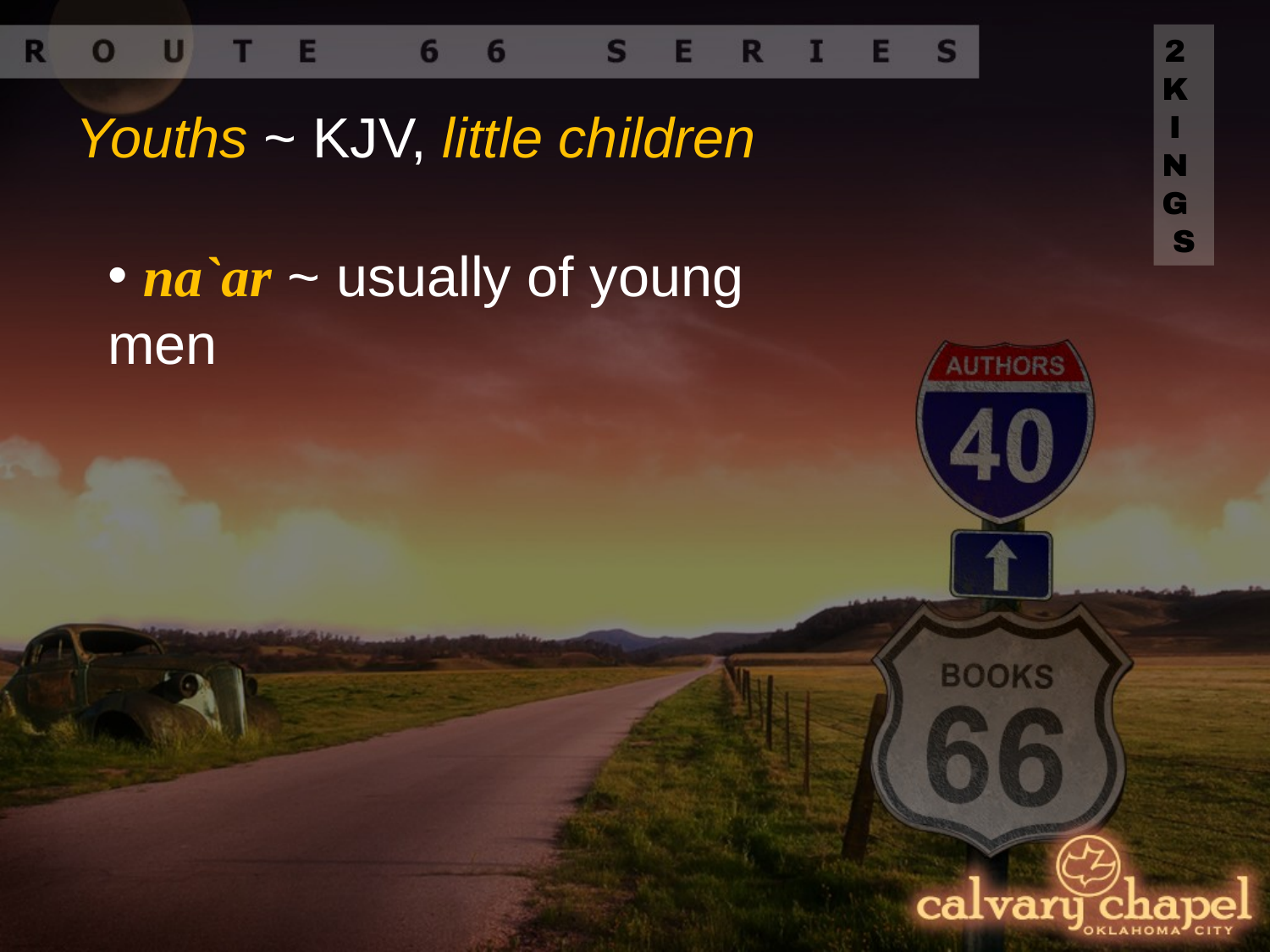

2 KINGS
Youths ~ KJV, little children
 na`ar ~ usually of young men